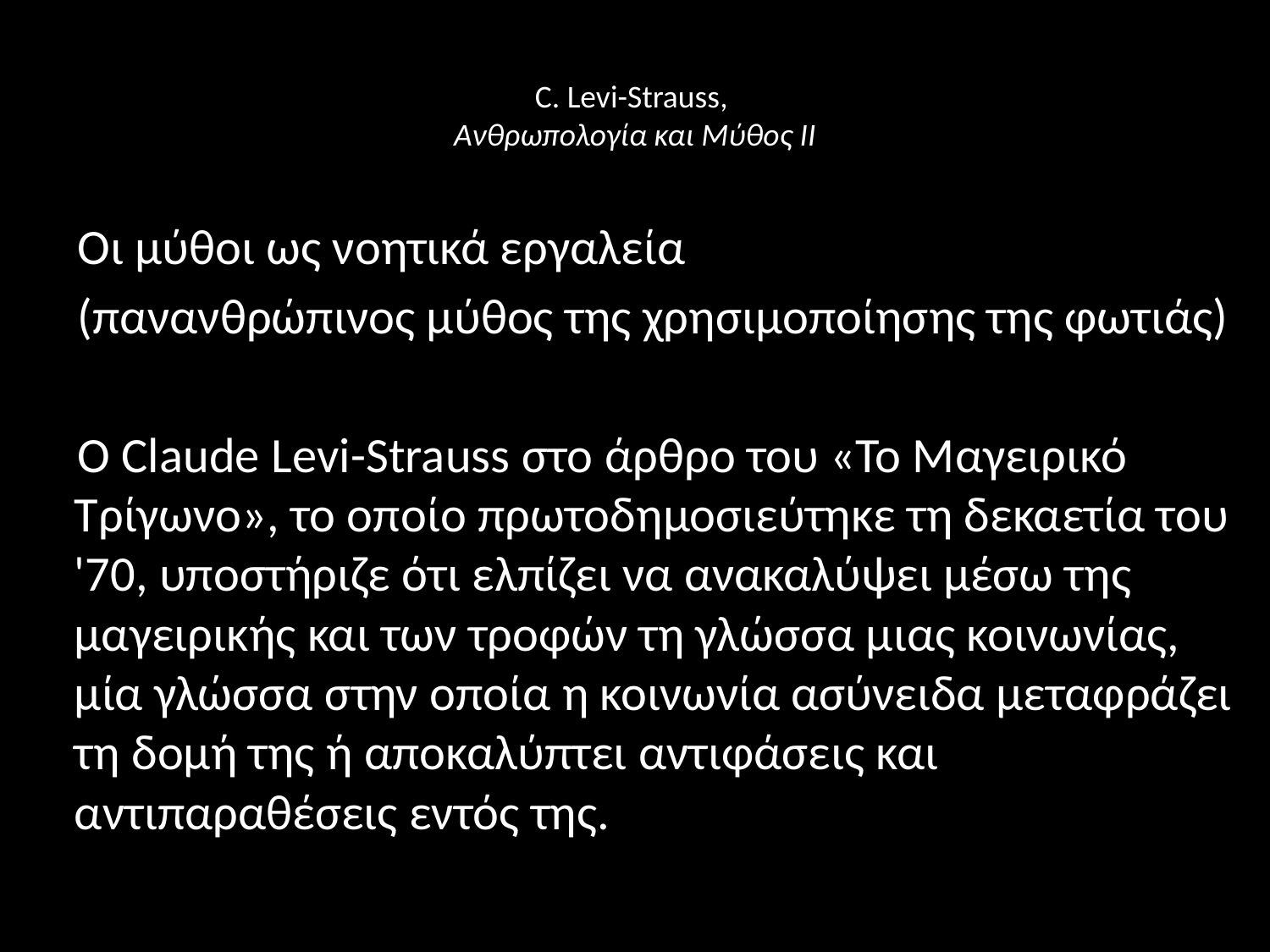

# C. Levi-Strauss, Ανθρωπολογία και Μύθος ΙΙ
    Οι μύθοι ως νοητικά εργαλεία
    (πανανθρώπινος μύθος της χρησιμοποίησης της φωτιάς)

    Ο Claude Levi-Strauss στο άρθρο του «Το Μαγειρικό Τρίγωνο», το οποίο πρωτοδημοσιεύτηκε τη δεκαετία του '70, υποστήριζε ότι ελπίζει να ανακαλύψει μέσω της μαγειρικής και των τροφών τη γλώσσα μιας κοινωνίας, μία γλώσσα στην οποία η κοινωνία ασύνειδα μεταφράζει τη δομή της ή αποκαλύπτει αντιφάσεις και αντιπαραθέσεις εντός της.